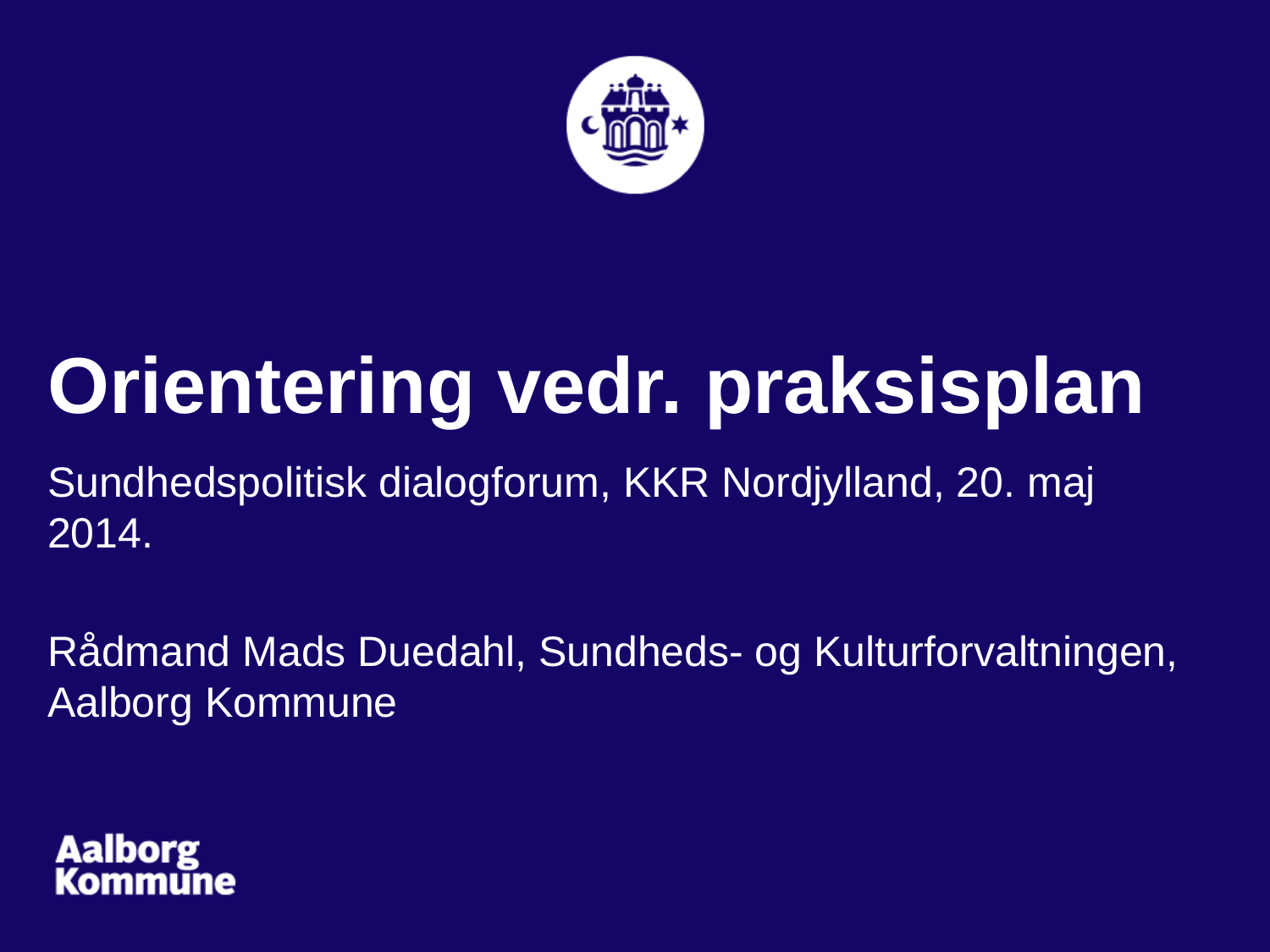

# Orientering vedr. praksisplan
Sundhedspolitisk dialogforum, KKR Nordjylland, 20. maj 2014.

Rådmand Mads Duedahl, Sundheds- og Kulturforvaltningen,  Aalborg Kommune